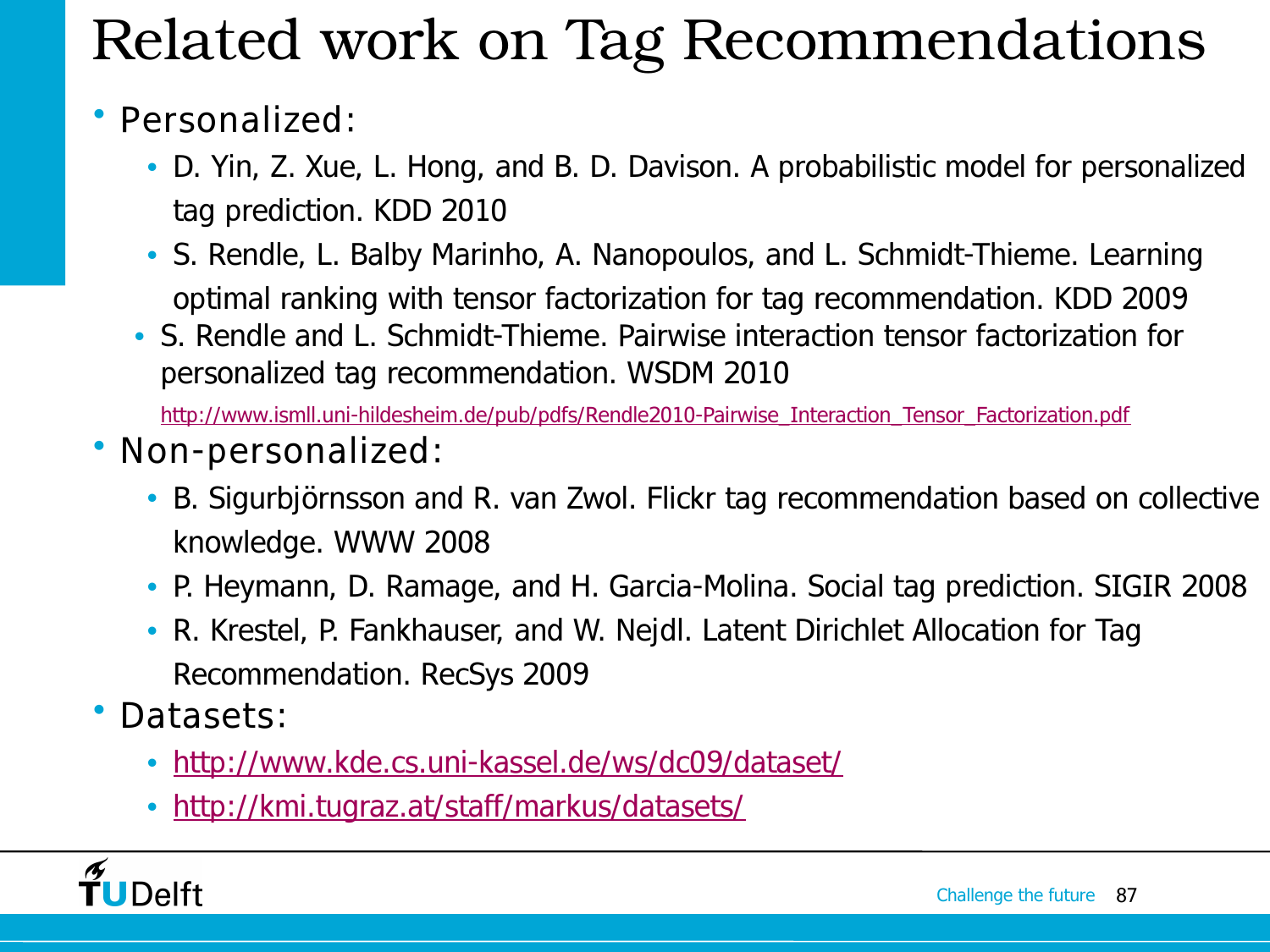

# Related work on Tag Recommendations
Personalized:
D. Yin, Z. Xue, L. Hong, and B. D. Davison. A probabilistic model for personalized tag prediction. KDD 2010
S. Rendle, L. Balby Marinho, A. Nanopoulos, and L. Schmidt-Thieme. Learning optimal ranking with tensor factorization for tag recommendation. KDD 2009
S. Rendle and L. Schmidt-Thieme. Pairwise interaction tensor factorization for personalized tag recommendation. WSDM 2010 http://www.ismll.uni-hildesheim.de/pub/pdfs/Rendle2010-Pairwise_Interaction_Tensor_Factorization.pdf
Non-personalized:
B. Sigurbjörnsson and R. van Zwol. Flickr tag recommendation based on collective knowledge. WWW 2008
P. Heymann, D. Ramage, and H. Garcia-Molina. Social tag prediction. SIGIR 2008
R. Krestel, P. Fankhauser, and W. Nejdl. Latent Dirichlet Allocation for Tag Recommendation. RecSys 2009
Datasets:
http://www.kde.cs.uni-kassel.de/ws/dc09/dataset/
http://kmi.tugraz.at/staff/markus/datasets/